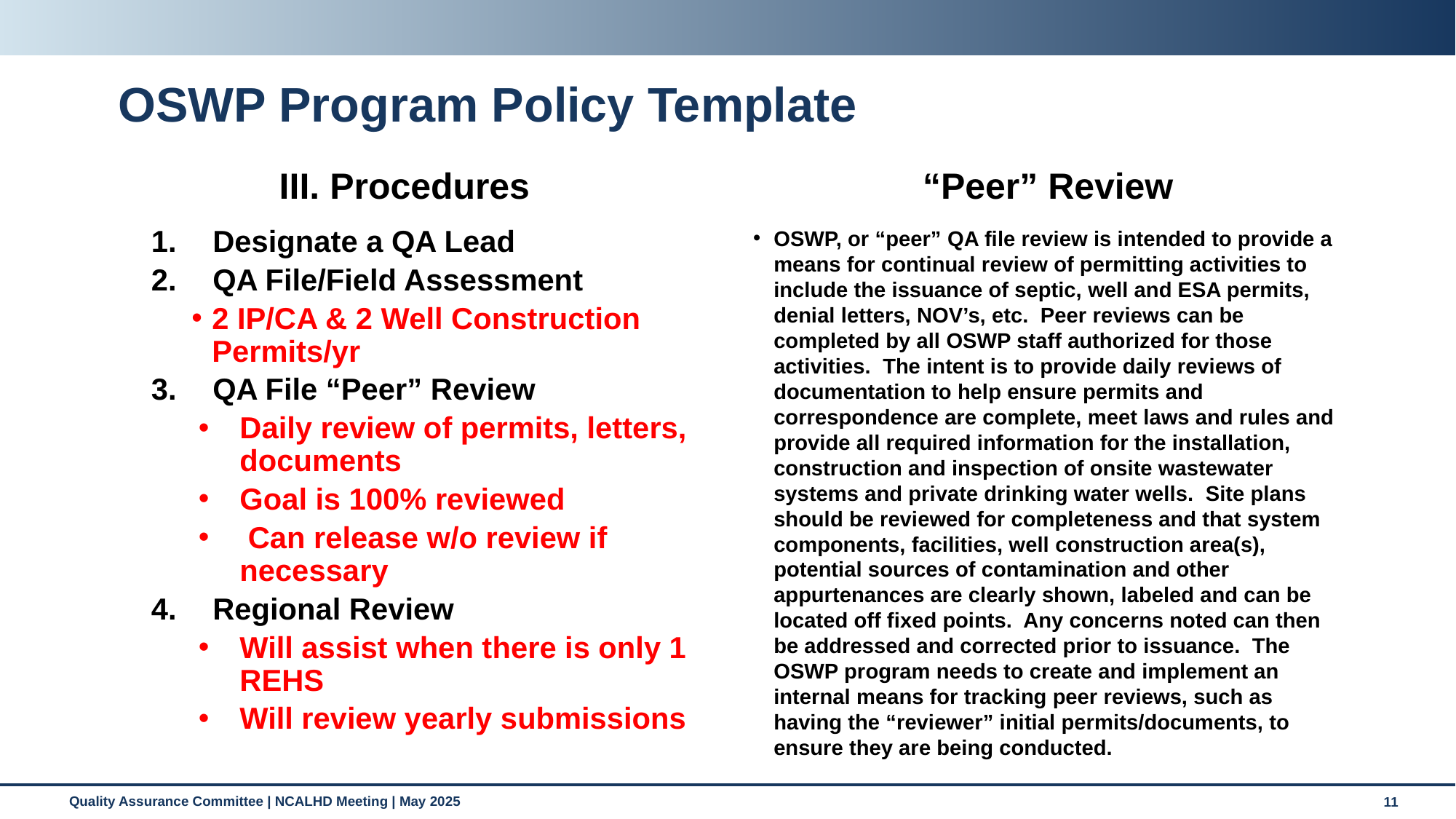

# OSWP Program Policy Template
III. Procedures
“Peer” Review
OSWP, or “peer” QA file review is intended to provide a means for continual review of permitting activities to include the issuance of septic, well and ESA permits, denial letters, NOV’s, etc.  Peer reviews can be completed by all OSWP staff authorized for those activities.  The intent is to provide daily reviews of documentation to help ensure permits and correspondence are complete, meet laws and rules and provide all required information for the installation, construction and inspection of onsite wastewater systems and private drinking water wells.  Site plans should be reviewed for completeness and that system components, facilities, well construction area(s), potential sources of contamination and other appurtenances are clearly shown, labeled and can be located off fixed points.  Any concerns noted can then be addressed and corrected prior to issuance.  The OSWP program needs to create and implement an internal means for tracking peer reviews, such as having the “reviewer” initial permits/documents, to ensure they are being conducted.

Designate a QA Lead
QA File/Field Assessment
2 IP/CA & 2 Well Construction Permits/yr
QA File “Peer” Review
Daily review of permits, letters, documents
Goal is 100% reviewed
 Can release w/o review if necessary
Regional Review
Will assist when there is only 1 REHS
Will review yearly submissions